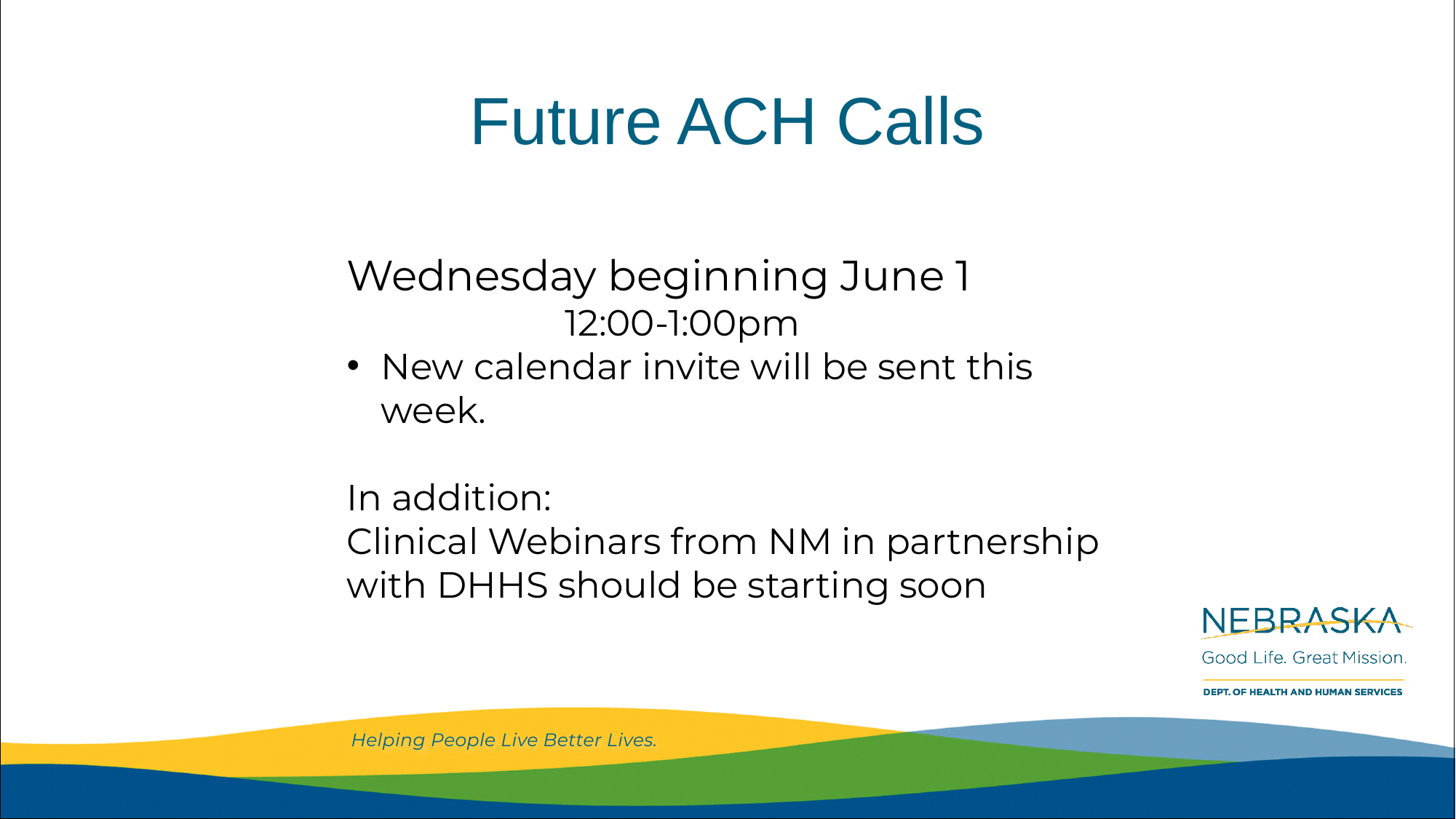

# Future ACH Calls
Wednesday beginning June 1
		12:00-1:00pm
New calendar invite will be sent this week.

In addition:
Clinical Webinars from NM in partnership with DHHS should be starting soon